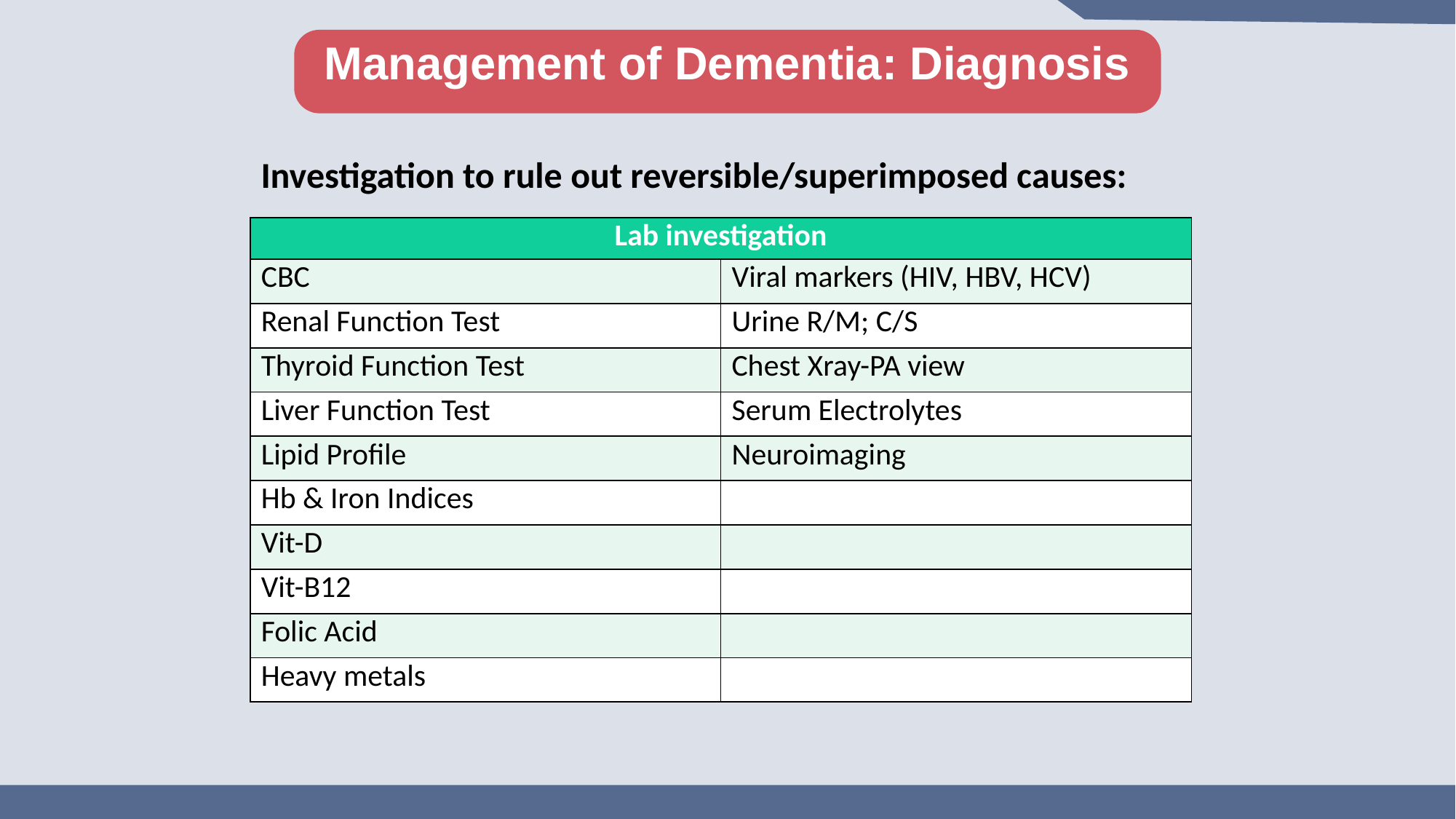

Management of Dementia: Diagnosis
Investigation to rule out reversible/superimposed causes:
| Lab investigation |  |
| --- | --- |
| CBC | Viral markers (HIV, HBV, HCV) |
| Renal Function Test | Urine R/M; C/S |
| Thyroid Function Test | Chest Xray-PA view |
| Liver Function Test | Serum Electrolytes |
| Lipid Profile | Neuroimaging |
| Hb & Iron Indices |  |
| Vit-D |  |
| Vit-B12 |  |
| Folic Acid |  |
| Heavy metals |  |